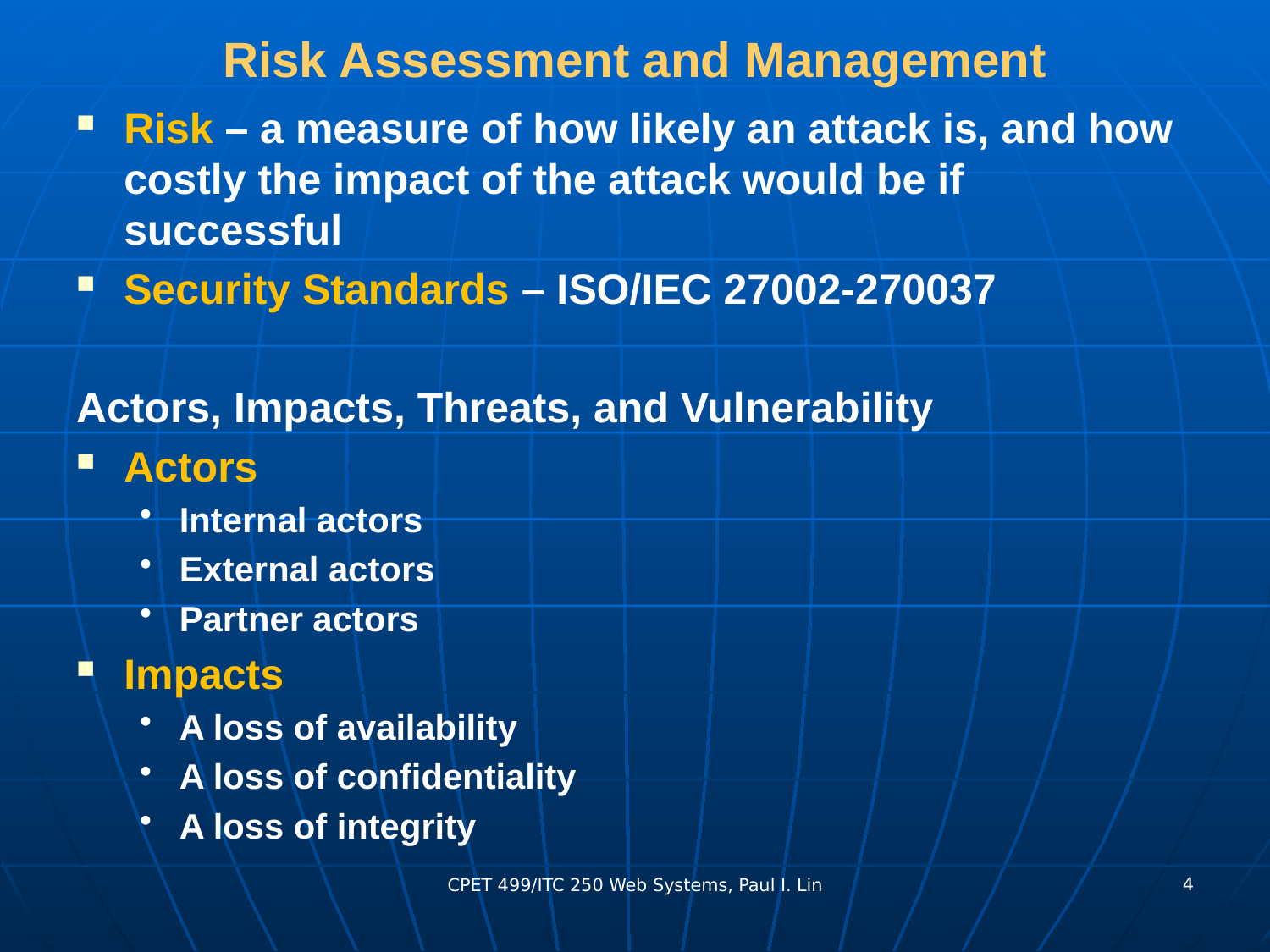

# Risk Assessment and Management
Risk – a measure of how likely an attack is, and how costly the impact of the attack would be if successful
Security Standards – ISO/IEC 27002-270037

Actors, Impacts, Threats, and Vulnerability
Actors
Internal actors
External actors
Partner actors
Impacts
A loss of availability
A loss of confidentiality
A loss of integrity
4
CPET 499/ITC 250 Web Systems, Paul I. Lin